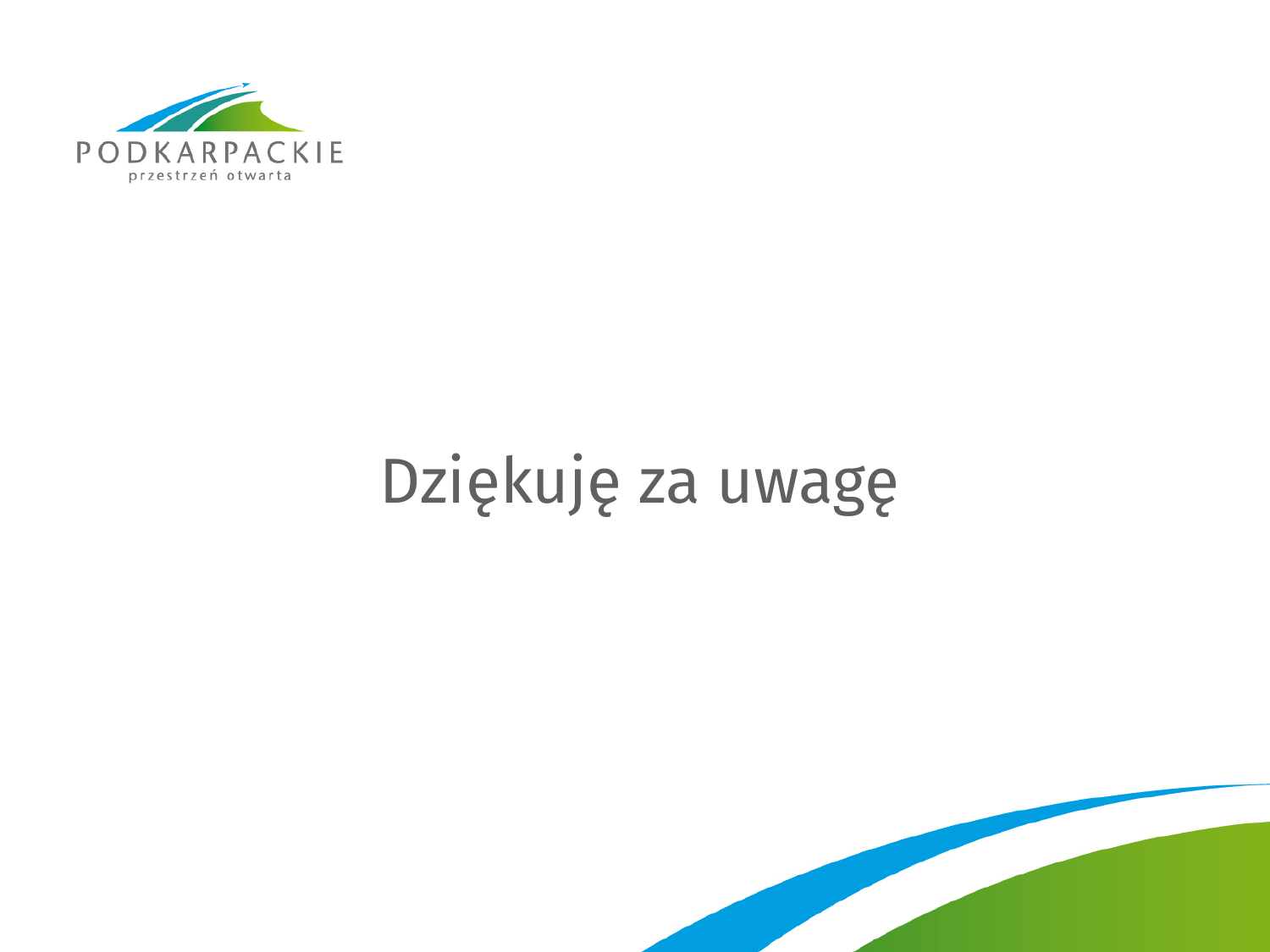

# Dziękuję za uwagę

Dziękuję za uwagę